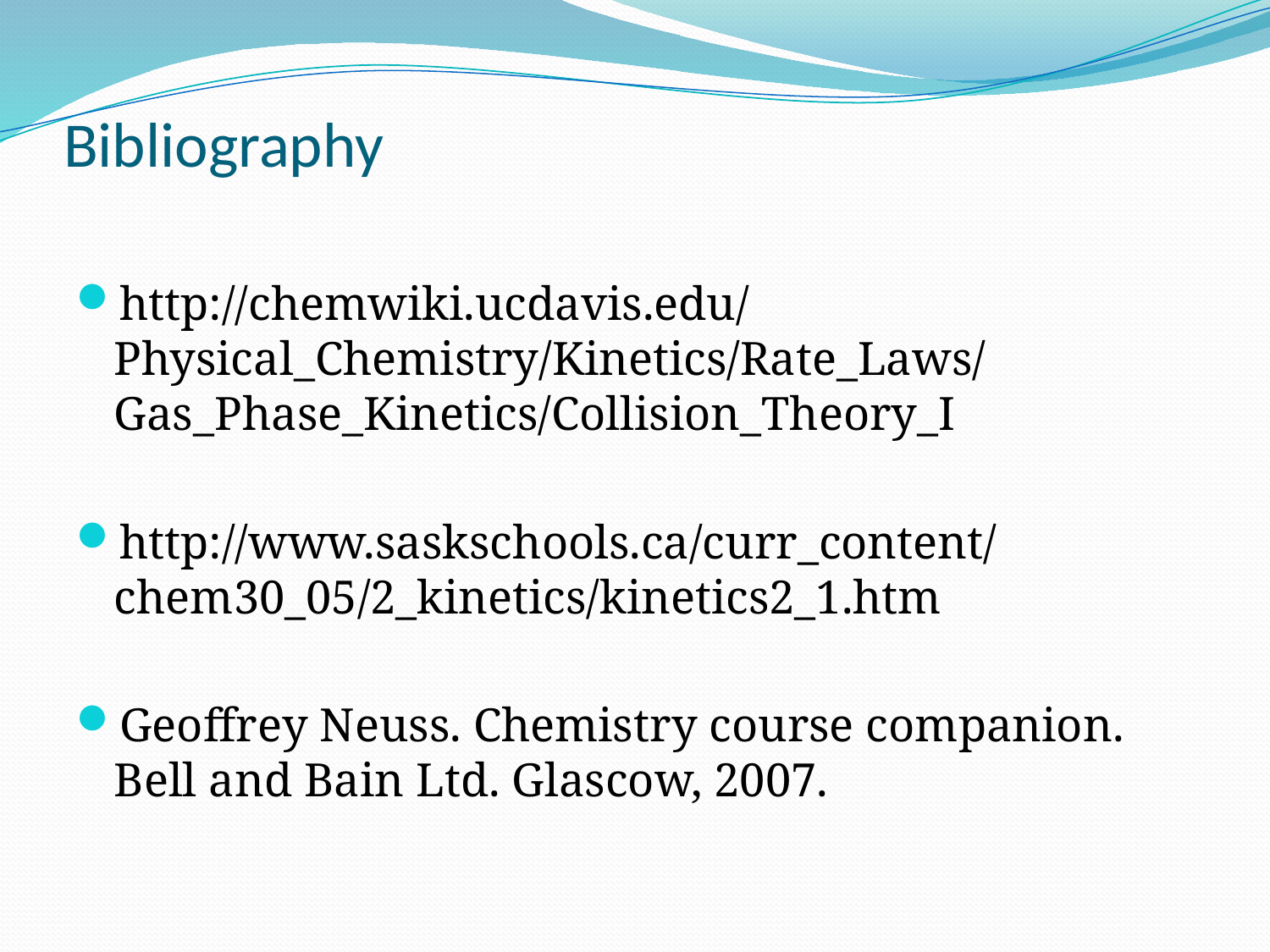

# Bibliography
http://chemwiki.ucdavis.edu/Physical_Chemistry/Kinetics/Rate_Laws/Gas_Phase_Kinetics/Collision_Theory_I

http://www.saskschools.ca/curr_content/chem30_05/2_kinetics/kinetics2_1.htm

Geoffrey Neuss. Chemistry course companion. Bell and Bain Ltd. Glascow, 2007.